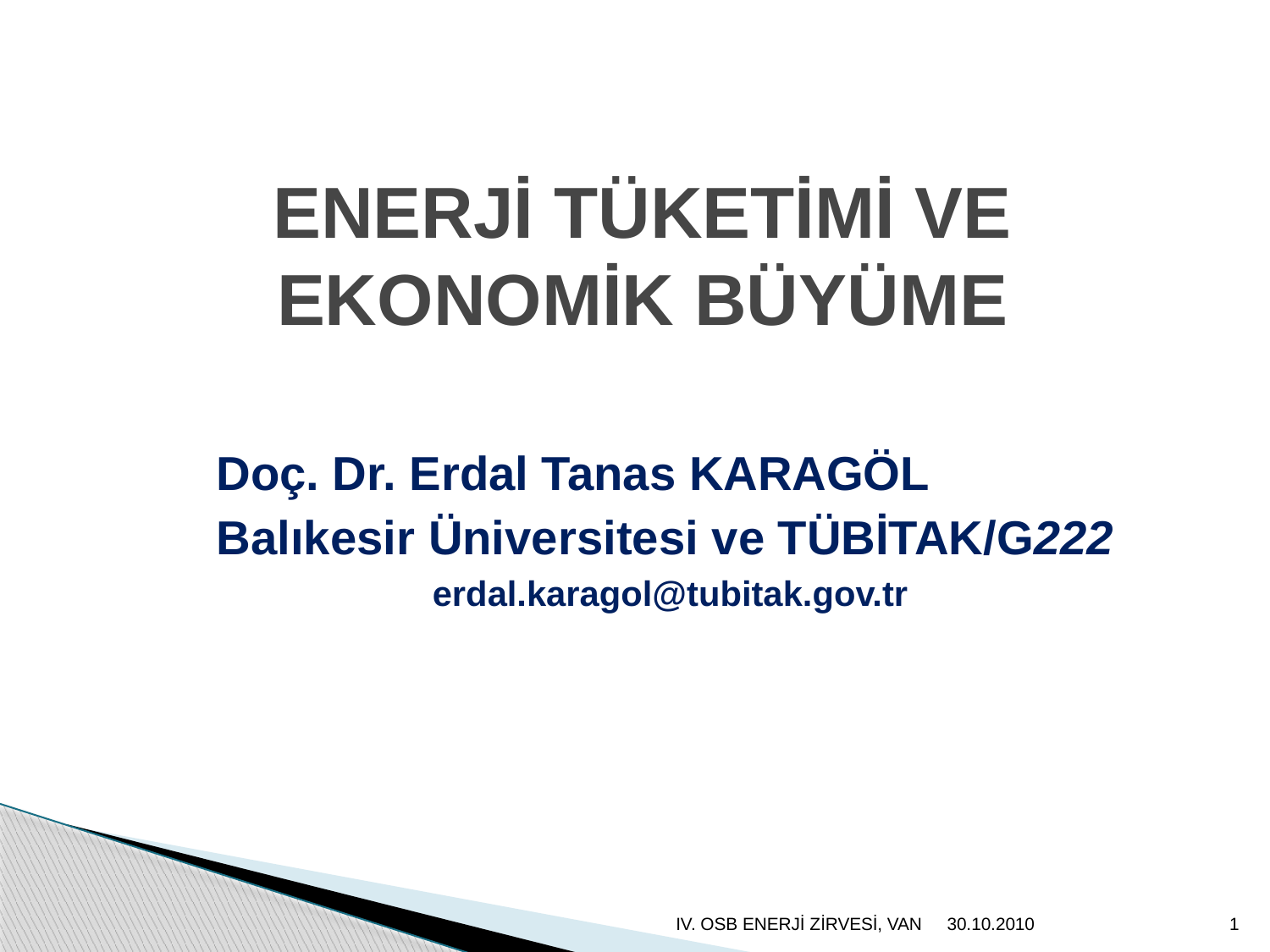

# ENERJİ TÜKETİMİ VE EKONOMİK BÜYÜME
Doç. Dr. Erdal Tanas KARAGÖL
Balıkesir Üniversitesi ve TÜBİTAK/G222
erdal.karagol@tubitak.gov.tr
IV. OSB ENERJİ ZİRVESİ, VAN
30.10.2010
1